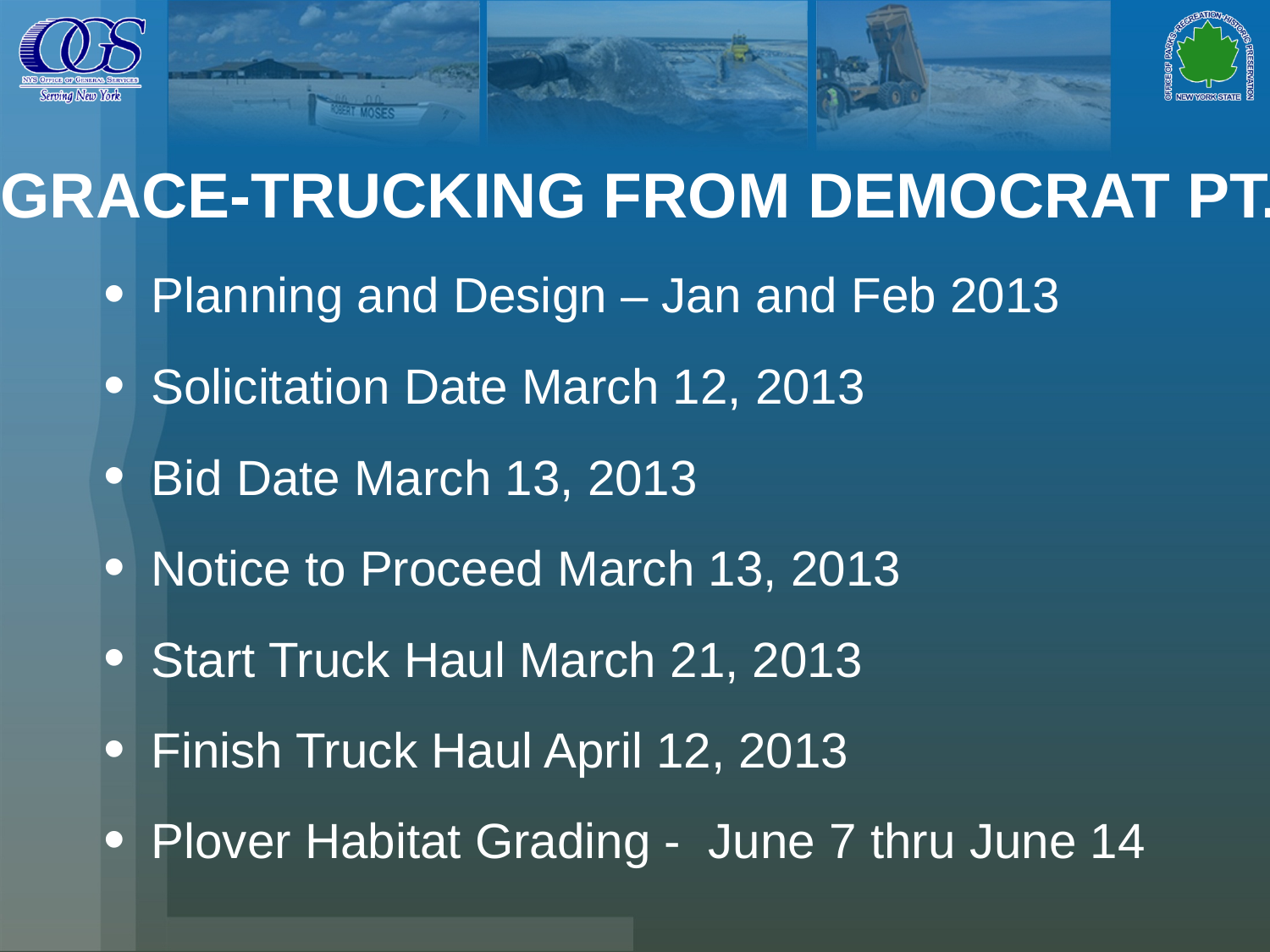

# GRACE-TRUCKING FROM DEMOCRAT PT.
Planning and Design – Jan and Feb 2013
Solicitation Date March 12, 2013
Bid Date March 13, 2013
Notice to Proceed March 13, 2013
Start Truck Haul March 21, 2013
Finish Truck Haul April 12, 2013
Plover Habitat Grading -  June 7 thru June 14
22